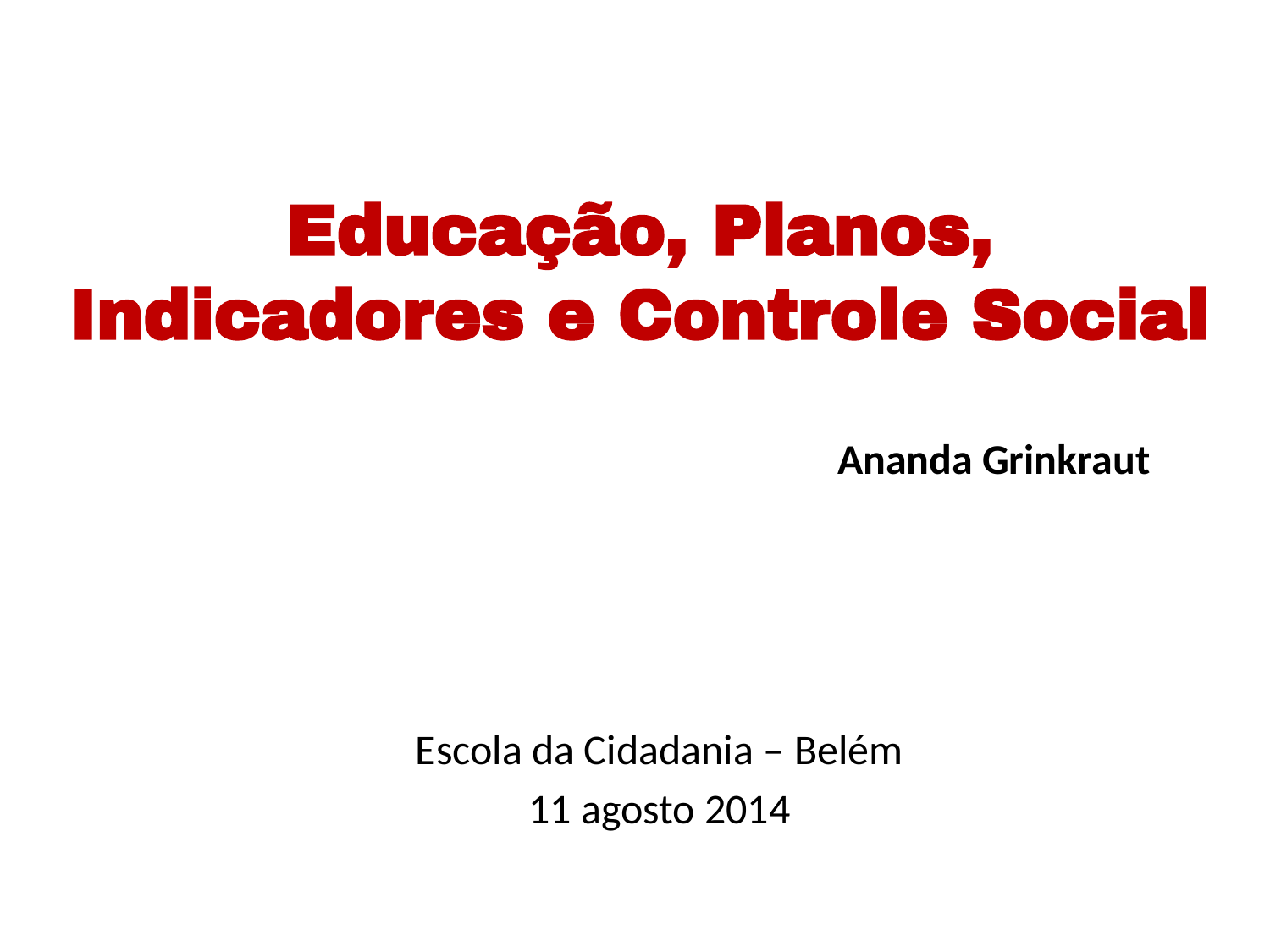

# Educação, Planos, Indicadores e Controle Social
Ananda Grinkraut
Escola da Cidadania – Belém
11 agosto 2014